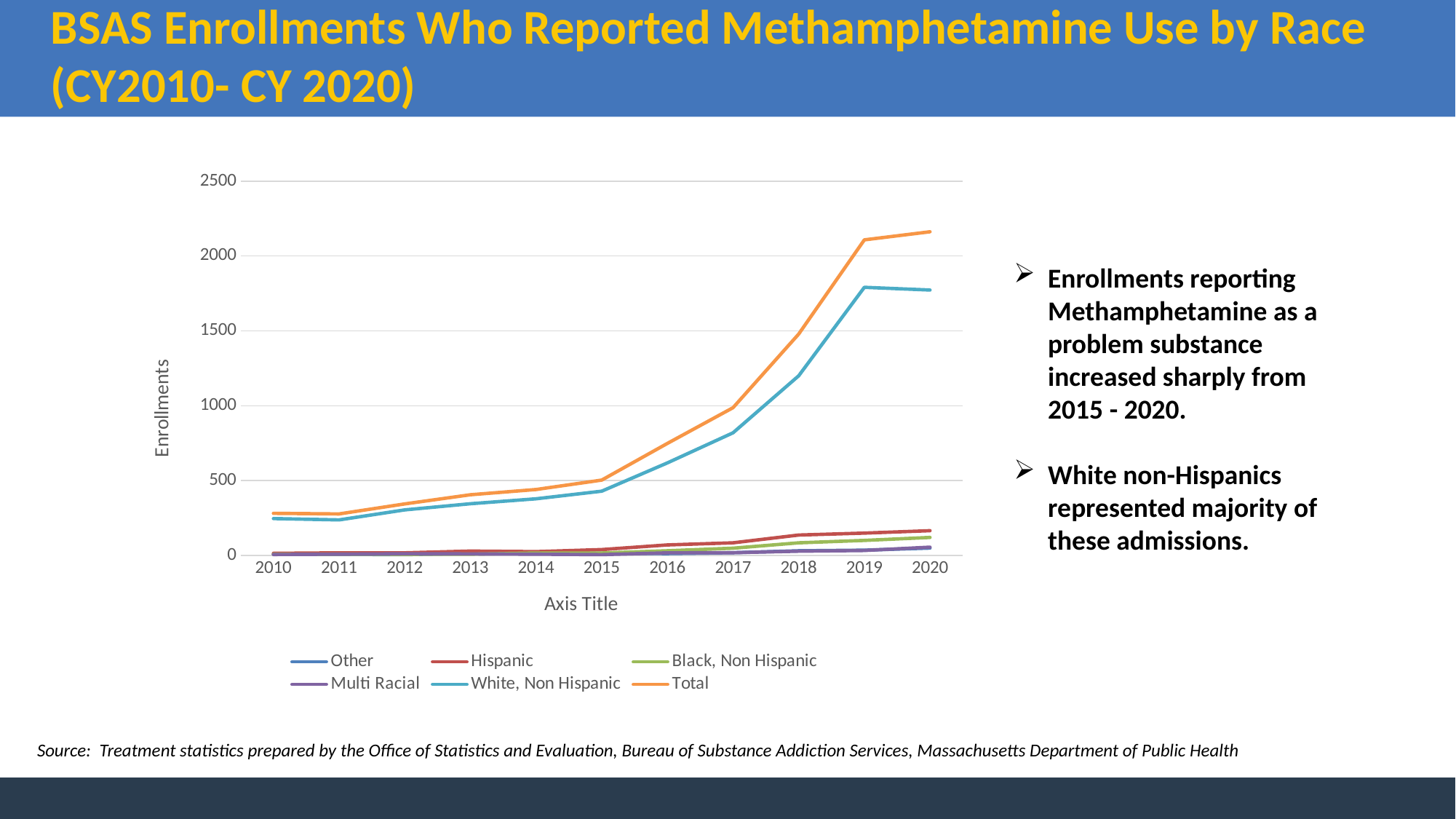

# BSAS Enrollments Who Reported Methamphetamine Use by Race (CY2010- CY 2020)

### Chart

| Category | Other | Hispanic | Black, Non Hispanic | Multi Racial | White, Non Hispanic | Total |
|---|---|---|---|---|---|---|
| 2010 | 7.0 | 14.0 | 8.0 | 6.0 | 246.0 | 281.0 |
| 2011 | 7.0 | 17.0 | 8.0 | 8.0 | 237.0 | 277.0 |
| 2012 | 5.0 | 17.0 | 7.0 | 11.0 | 304.0 | 344.0 |
| 2013 | 13.0 | 29.0 | 8.0 | 10.0 | 345.0 | 405.0 |
| 2014 | 13.0 | 25.0 | 16.0 | 8.0 | 378.0 | 440.0 |
| 2015 | 14.0 | 39.0 | 16.0 | 5.0 | 429.0 | 503.0 |
| 2016 | 12.0 | 70.0 | 31.0 | 17.0 | 618.0 | 748.0 |
| 2017 | 18.0 | 84.0 | 48.0 | 18.0 | 819.0 | 987.0 |
| 2018 | 31.0 | 136.0 | 84.0 | 28.0 | 1200.0 | 1479.0 |
| 2019 | 35.0 | 149.0 | 100.0 | 33.0 | 1791.0 | 2108.0 |
| 2020 | 49.0 | 165.0 | 120.0 | 55.0 | 1773.0 | 2162.0 |
Enrollments reporting Methamphetamine as a problem substance increased sharply from 2015 - 2020.

White non-Hispanics represented majority of these admissions.
Source:  Treatment statistics prepared by the Office of Statistics and Evaluation, Bureau of Substance Addiction Services, Massachusetts Department of Public Health